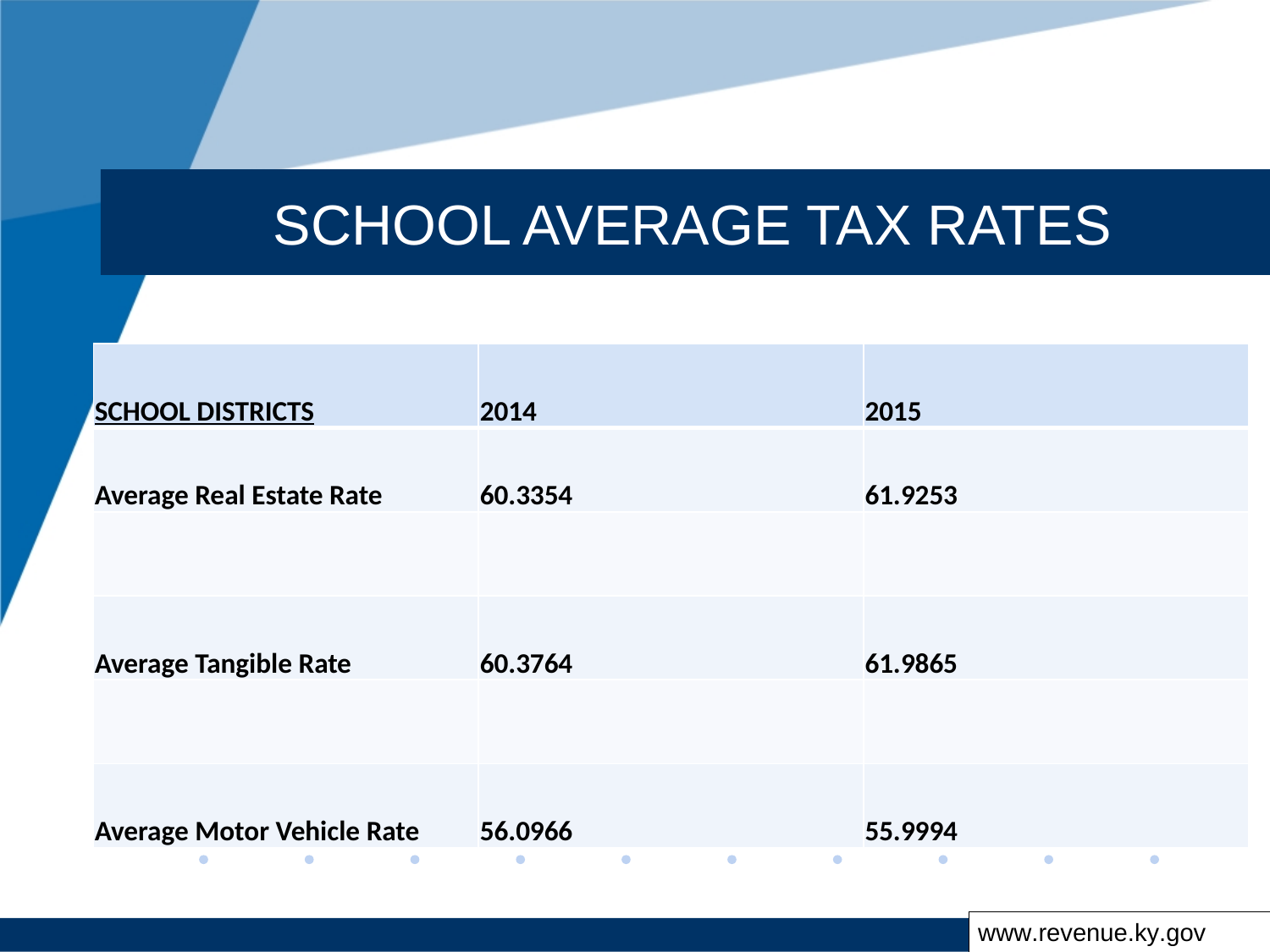

# SCHOOL AVERAGE TAX RATES
| SCHOOL DISTRICTS | 2014 | 2015 |
| --- | --- | --- |
| Average Real Estate Rate | 60.3354 | 61.9253 |
|  |  |  |
| Average Tangible Rate | 60.3764 | 61.9865 |
|  |  |  |
| Average Motor Vehicle Rate | 56.0966 | 55.9994 |